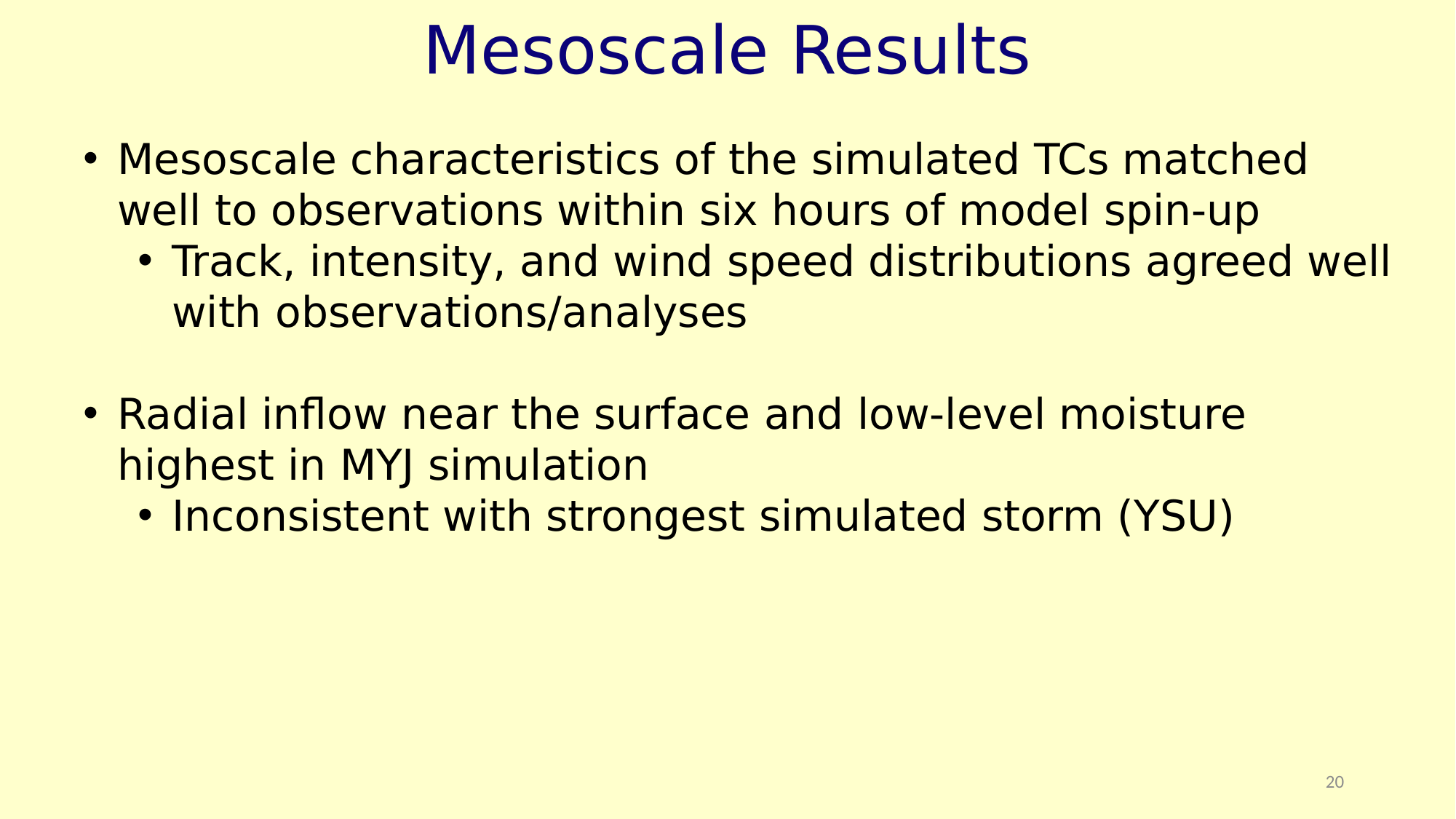

# Mesoscale Results
Mesoscale characteristics of the simulated TCs matched  well to observations within six hours of model spin-up
Track, intensity, and wind speed distributions agreed well with observations/analyses

Radial inflow near the surface and low-level moisture highest in MYJ simulation
Inconsistent with strongest simulated storm (YSU)

20